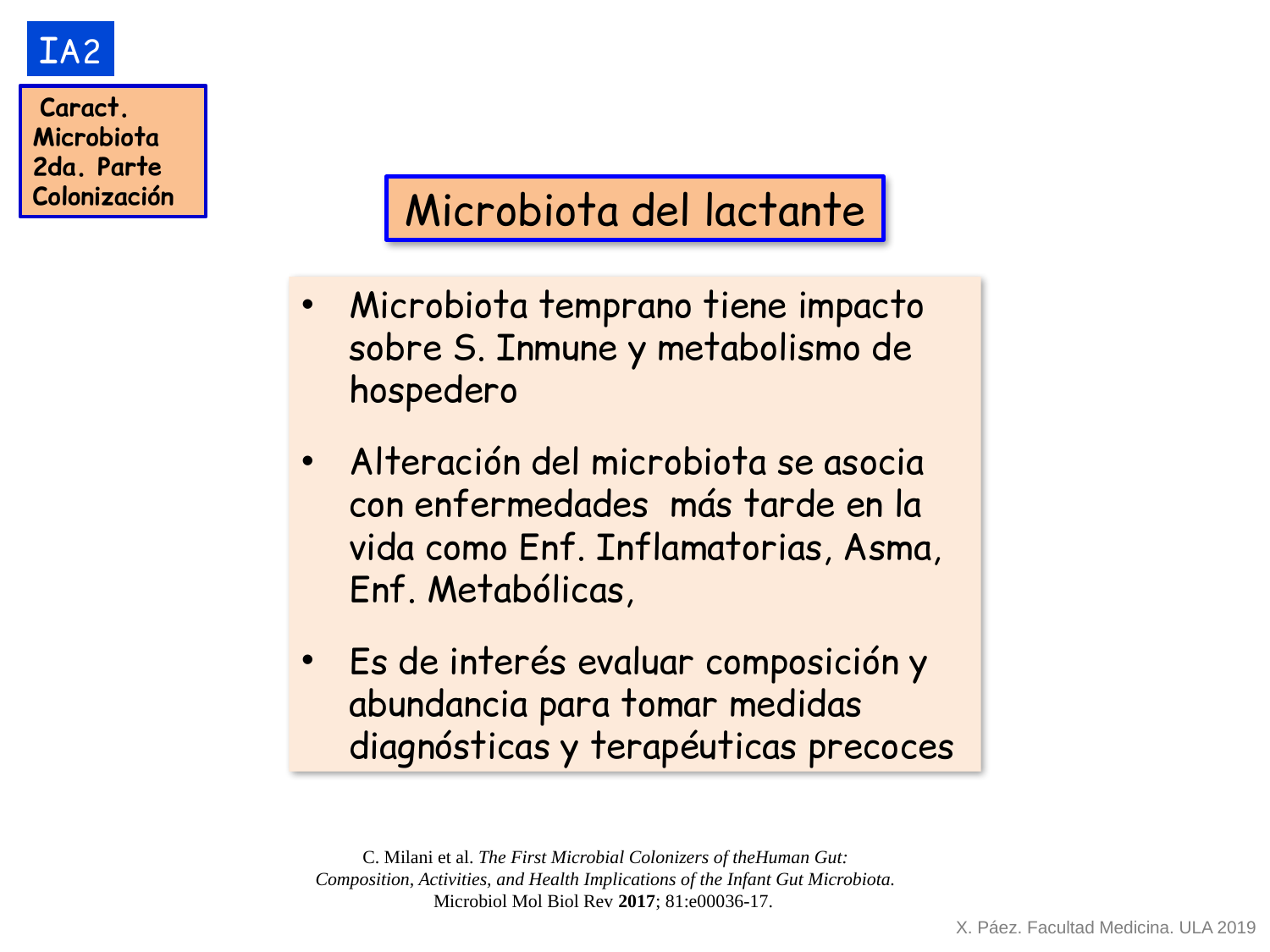

IA2
 Caract.
Microbiota
2da. Parte
Colonización
Microbiota del lactante
Microbiota temprano tiene impacto sobre S. Inmune y metabolismo de hospedero

Alteración del microbiota se asocia con enfermedades  más tarde en la vida como Enf. Inflamatorias, Asma, Enf. Metabólicas,

Es de interés evaluar composición y abundancia para tomar medidas diagnósticas y terapéuticas precoces
C. Milani et al. The First Microbial Colonizers of theHuman Gut: Composition, Activities, and Health Implications of the Infant Gut Microbiota. Microbiol Mol Biol Rev 2017; 81:e00036-17.
X. Páez. Facultad Medicina. ULA 2019